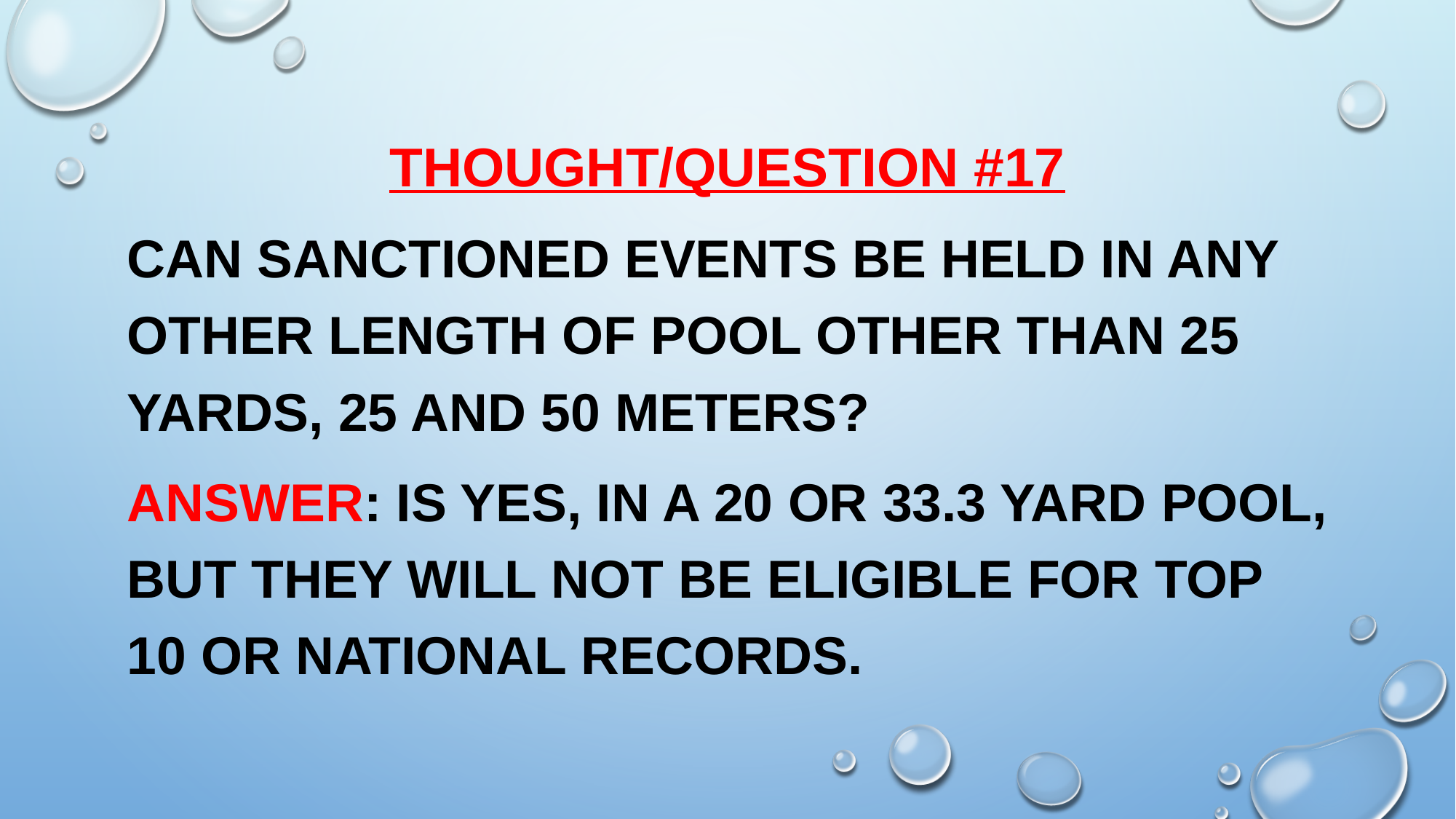

# Thought/Question #17
Can sanctioned events be held in any other length of pool other than 25 yards, 25 and 50 meters?
Answer: is yes, in a 20 or 33.3 yard pool, but they will not be eligible for top 10 or national records.